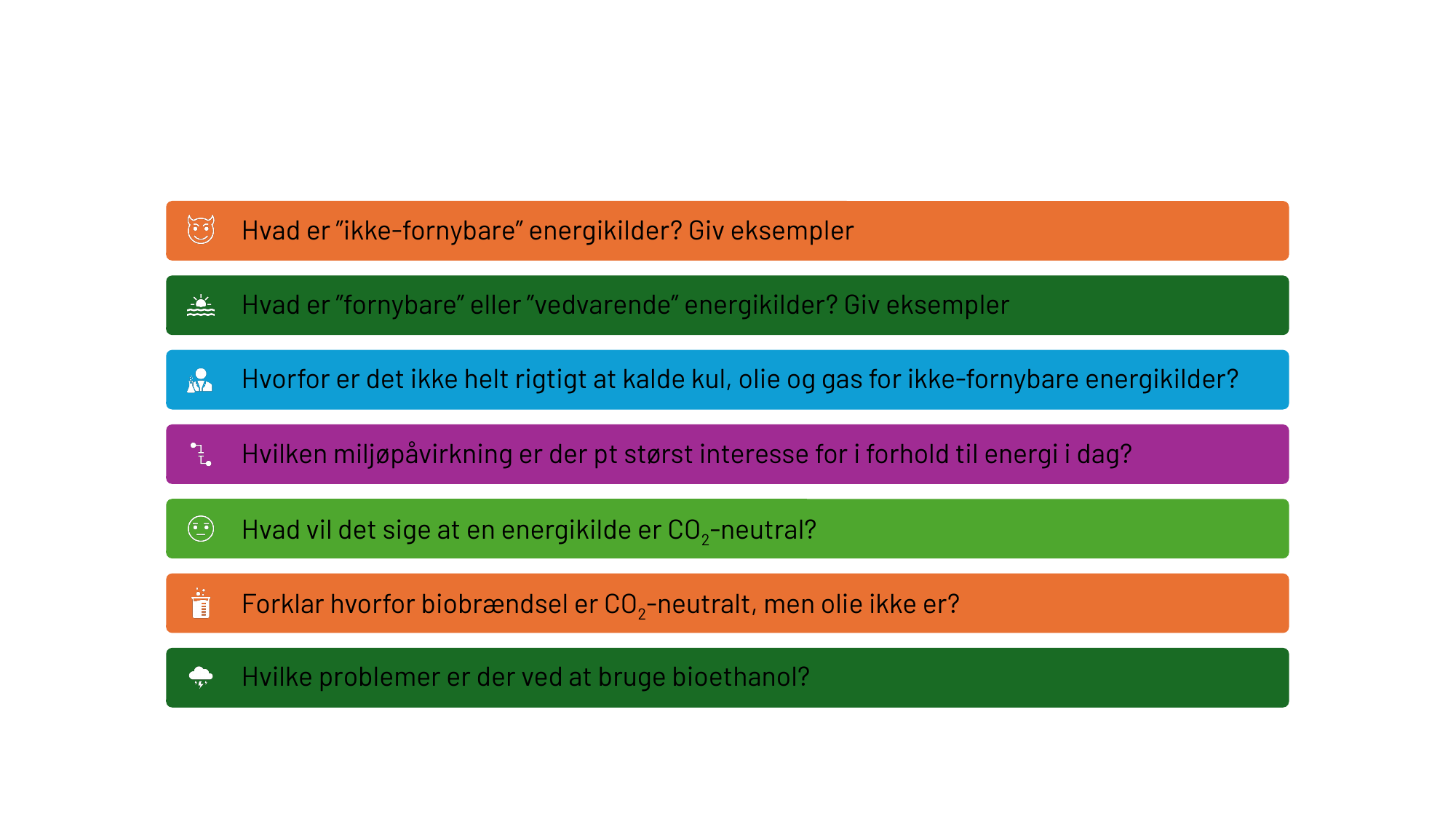

# Opgaver til ng-vv s. 280-283
Hvad er ”ikke-fornybare” energikilder? Giv eksempler
Hvad er ”fornybare” eller ”vedvarende” energikilder? Giv eksempler
Hvorfor er det ikke helt rigtigt at kalde kul, olie og gas for ikke-fornybare energikilder?
Hvilken miljøpåvirkning er der pt størst interesse for i forhold til energi i dag?
Hvad vil det sige at en energikilde er CO2-neutral?
Forklar hvorfor biobrændsel er CO2-neutralt, men olie ikke er?
Hvilke problemer er der ved at bruge bioethanol?